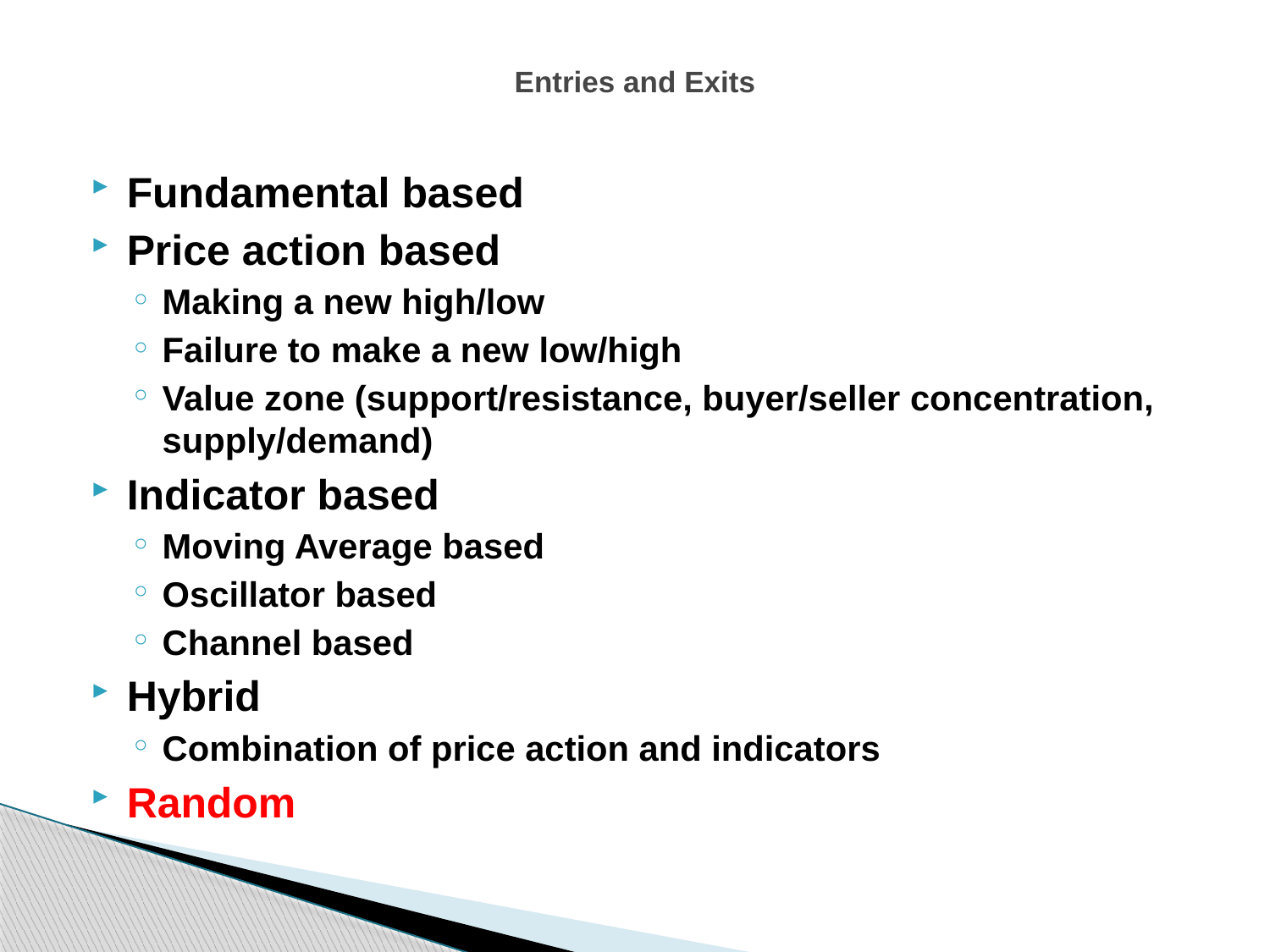

# Entries and Exits
Fundamental based
Price action based
Making a new high/low
Failure to make a new low/high
Value zone (support/resistance, buyer/seller concentration, supply/demand)
Indicator based
Moving Average based
Oscillator based
Channel based
Hybrid
Combination of price action and indicators
Random